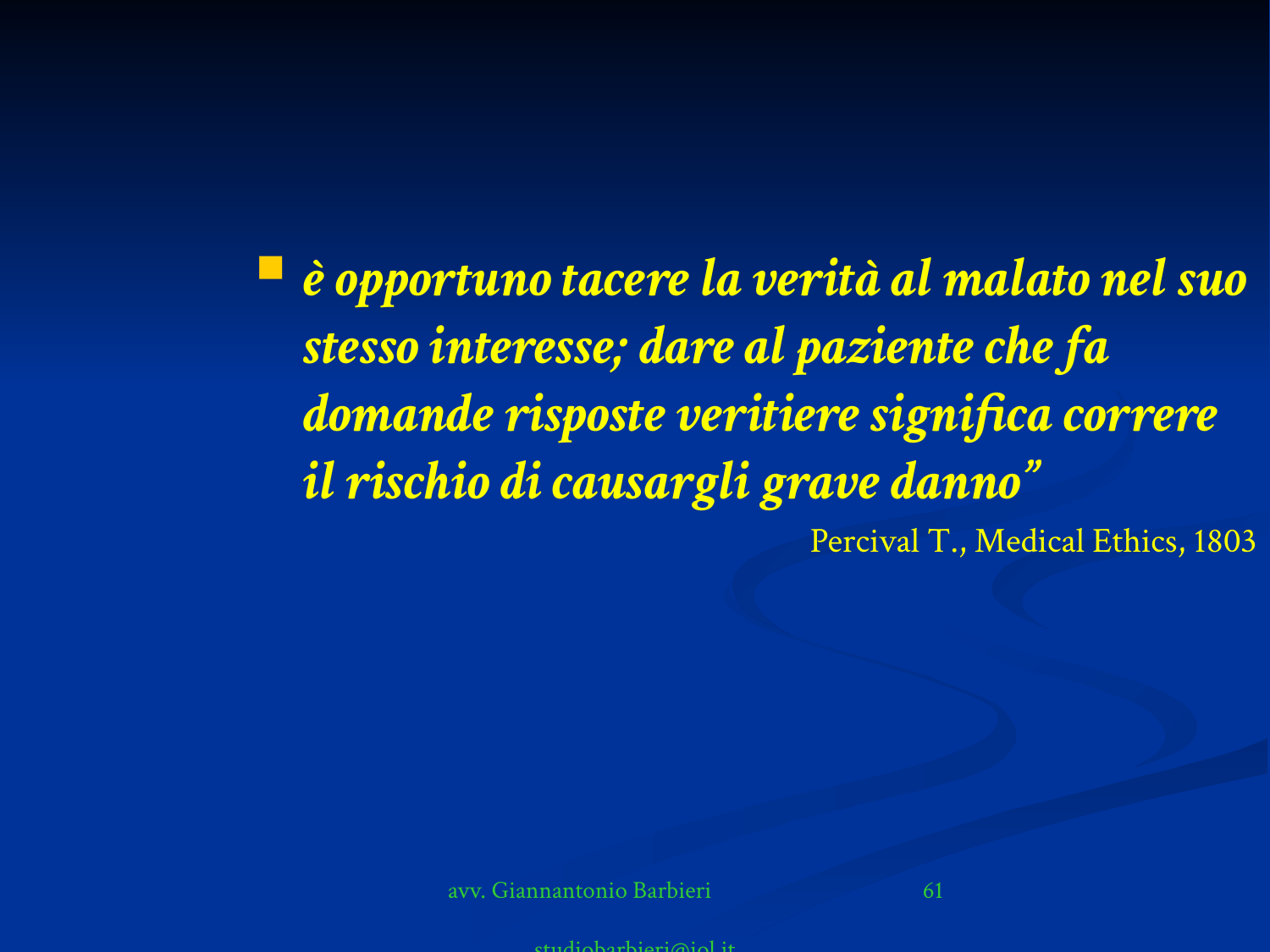

è opportuno tacere la verità al malato nel suo stesso interesse; dare al paziente che fa domande risposte veritiere significa correre il rischio di causargli grave danno”
Percival T., Medical Ethics, 1803

avv. Giannantonio Barbieri                                                     studiobarbieri@iol.it
61